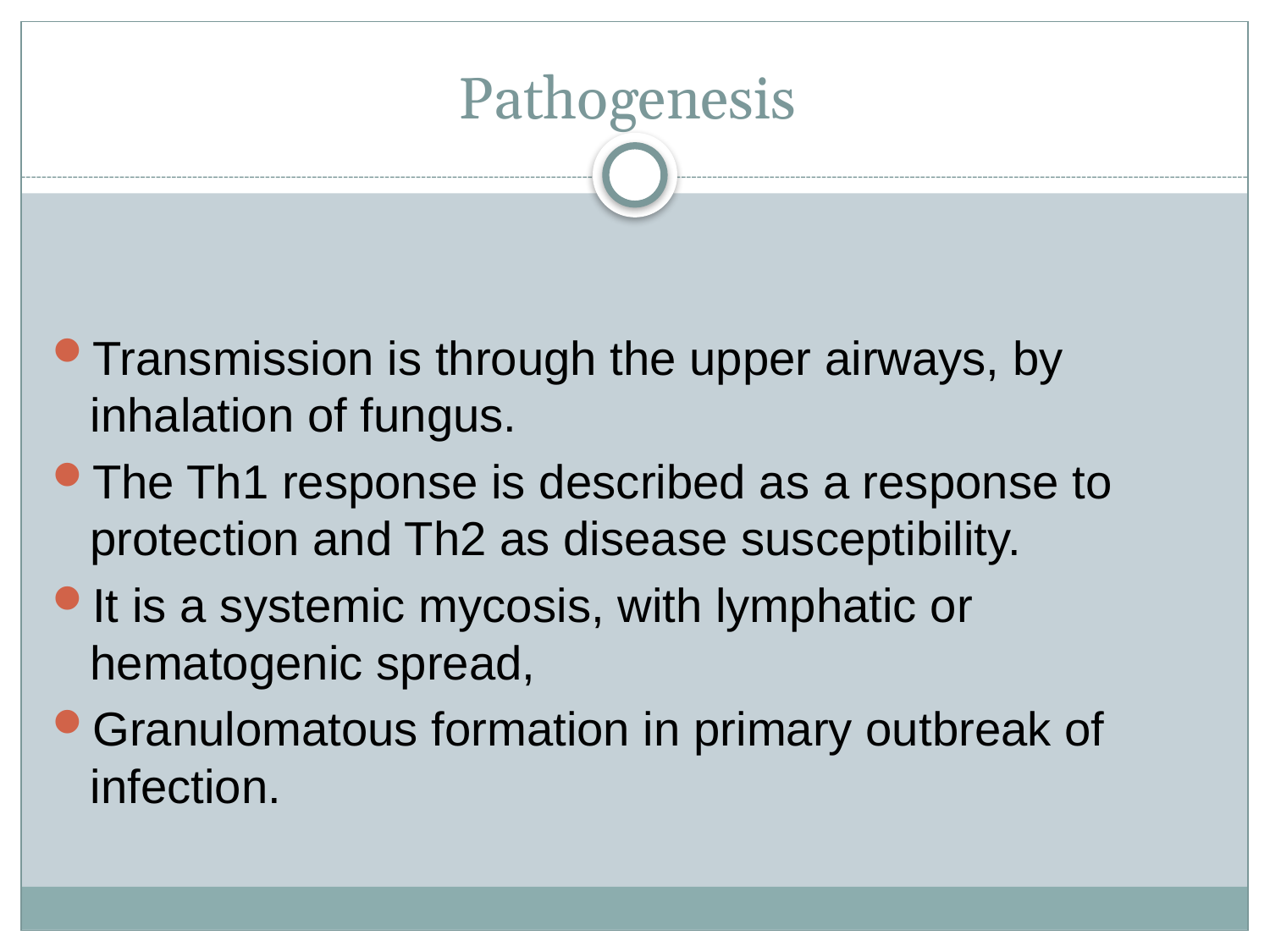

# Pathogenesis
Transmission is through the upper airways, by inhalation of fungus.
The Th1 response is described as a response to protection and Th2 as disease susceptibility.
It is a systemic mycosis, with lymphatic or hematogenic spread,
Granulomatous formation in primary outbreak of infection.